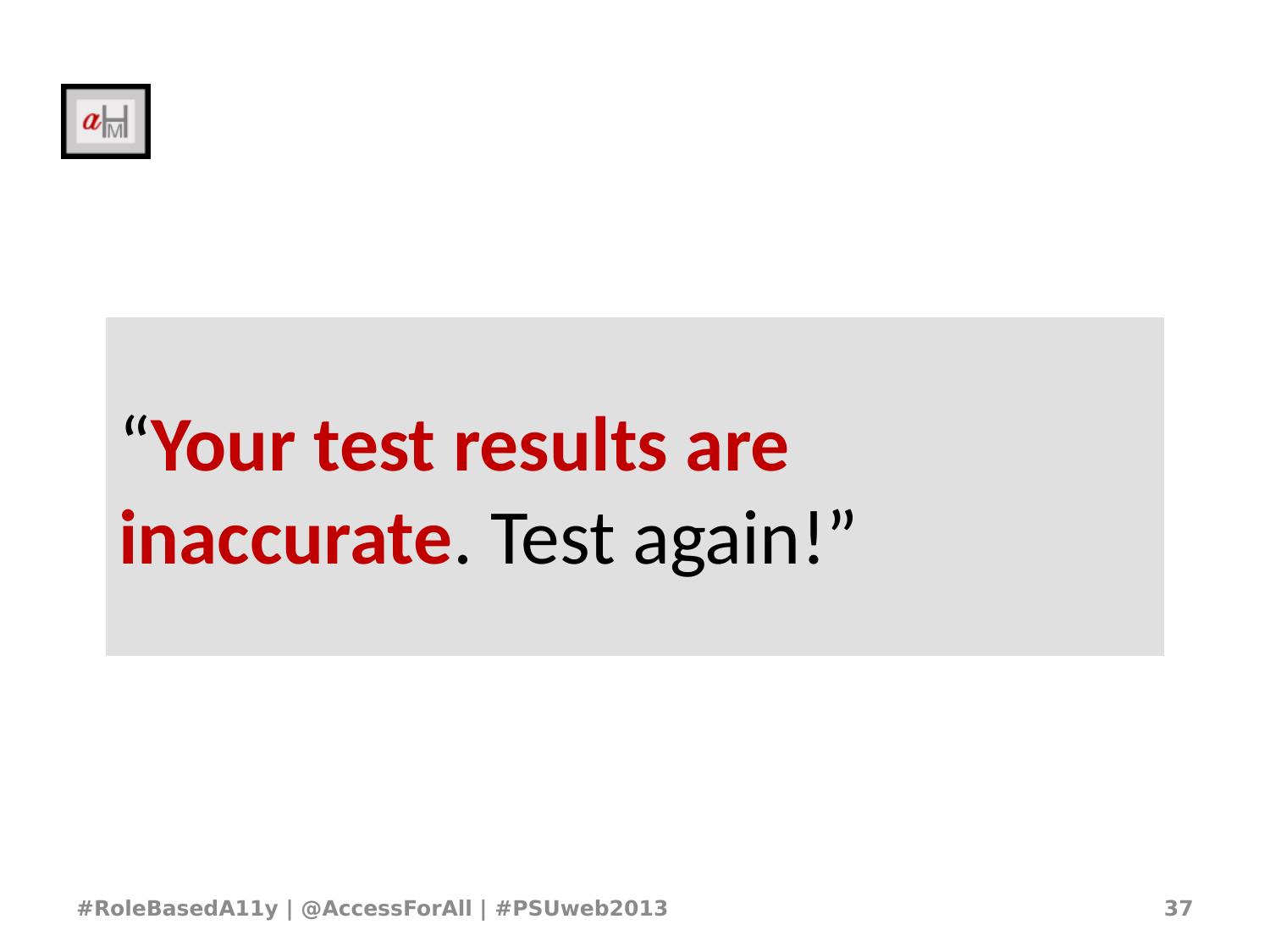

# “Your test results are inaccurate. Test again!”
#RoleBasedA11y | @AccessForAll | #PSUweb2013
37